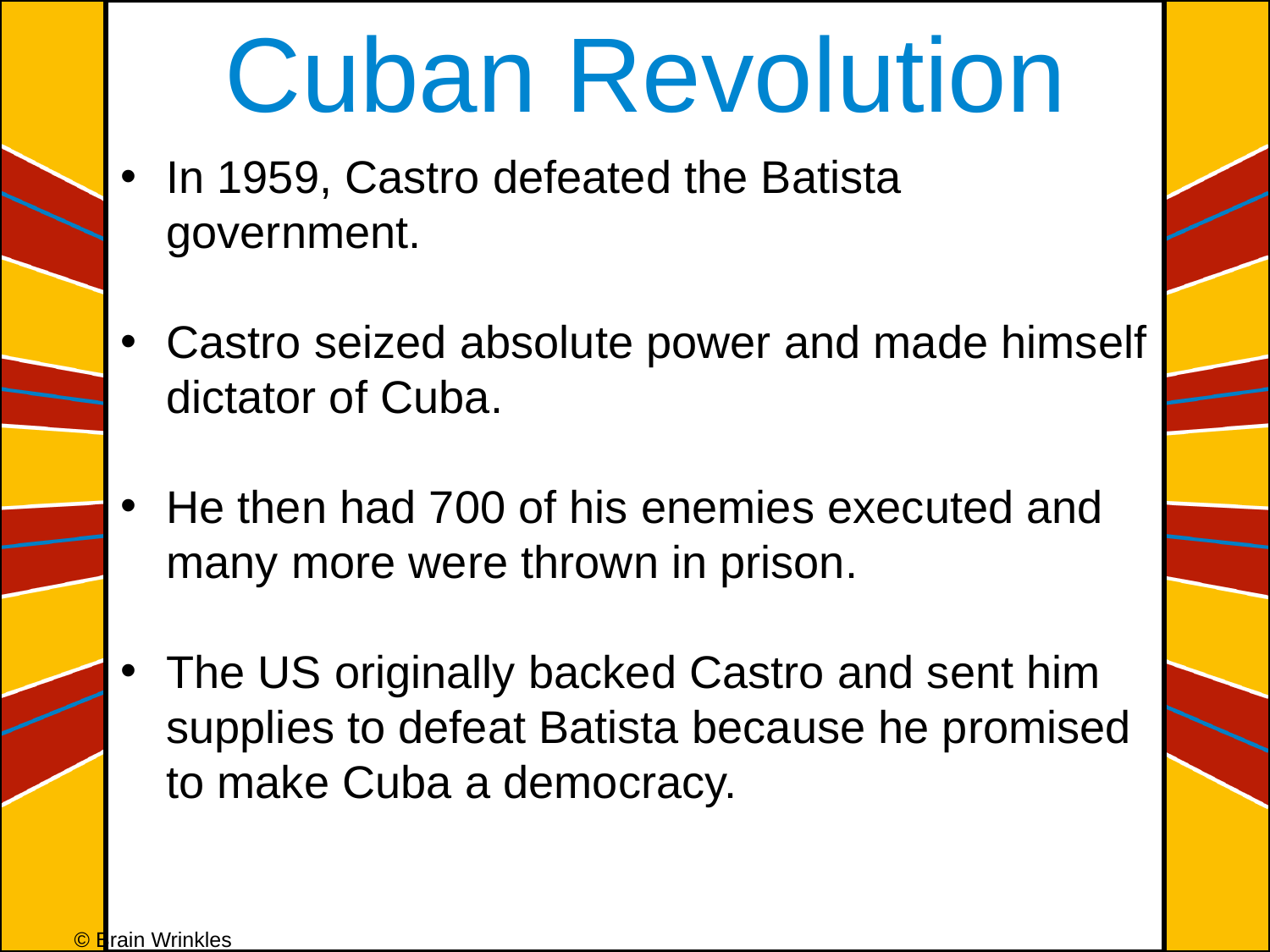

Cuban Revolution
In 1959, Castro defeated the Batista government.

Castro seized absolute power and made himself dictator of Cuba.

He then had 700 of his enemies executed and many more were thrown in prison.

The US originally backed Castro and sent him supplies to defeat Batista because he promised to make Cuba a democracy.

© Brain Wrinkles